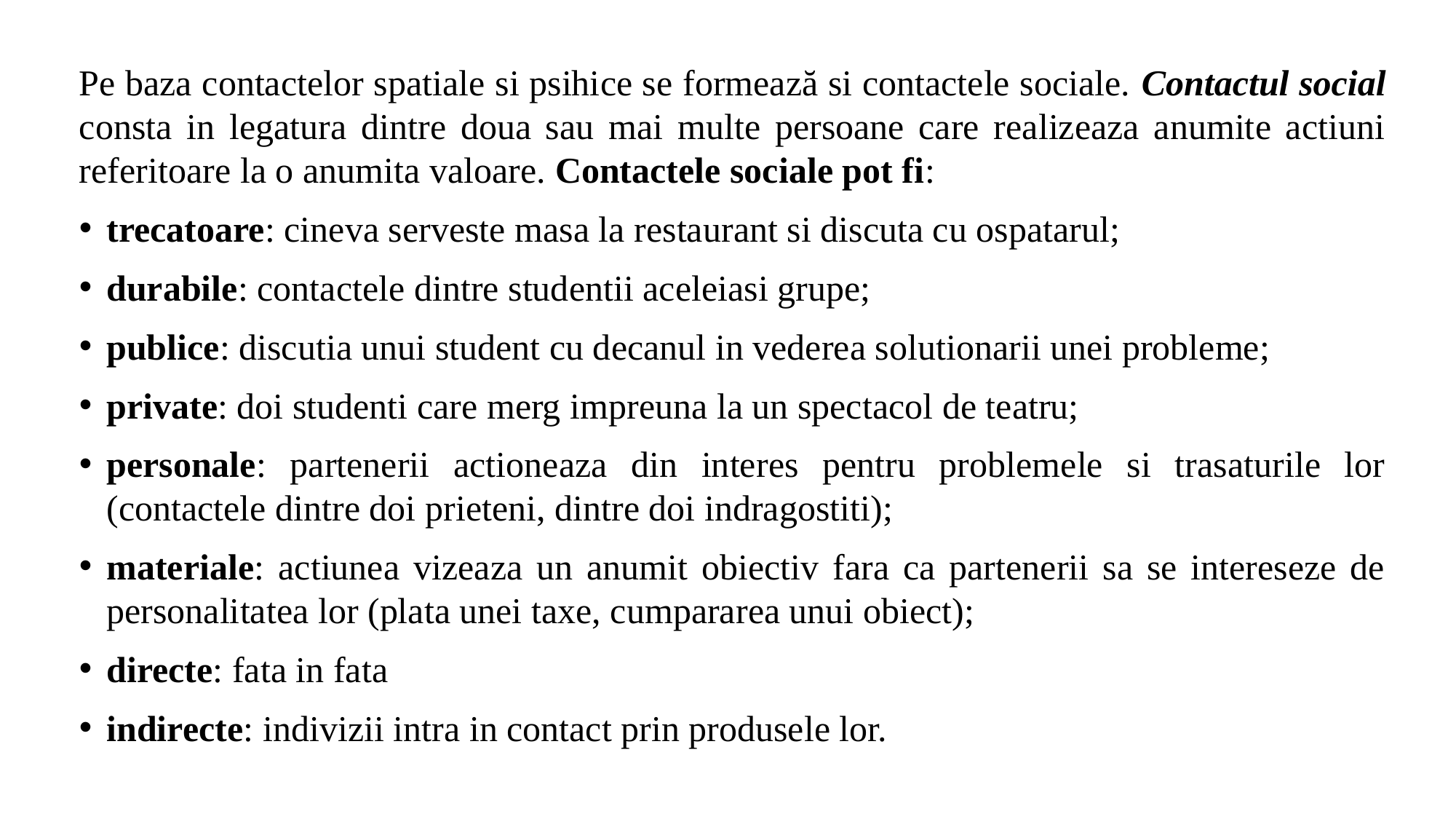

Pe baza contactelor spatiale si psihice se formează si contactele sociale. Contactul social consta in legatura dintre doua sau mai multe persoane care realizeaza anumite actiuni referitoare la o anumita valoare. Contactele sociale pot fi:
trecatoare: cineva serveste masa la restaurant si discuta cu ospatarul;
durabile: contactele dintre studentii aceleiasi grupe;
publice: discutia unui student cu decanul in vederea solutionarii unei probleme;
private: doi studenti care merg impreuna la un spectacol de teatru;
personale: partenerii actioneaza din interes pentru problemele si trasaturile lor (contactele dintre doi prieteni, dintre doi indragostiti);
materiale: actiunea vizeaza un anumit obiectiv fara ca partenerii sa se intereseze de personalitatea lor (plata unei taxe, cumpararea unui obiect);
directe: fata in fata
indirecte: indivizii intra in contact prin produsele lor.